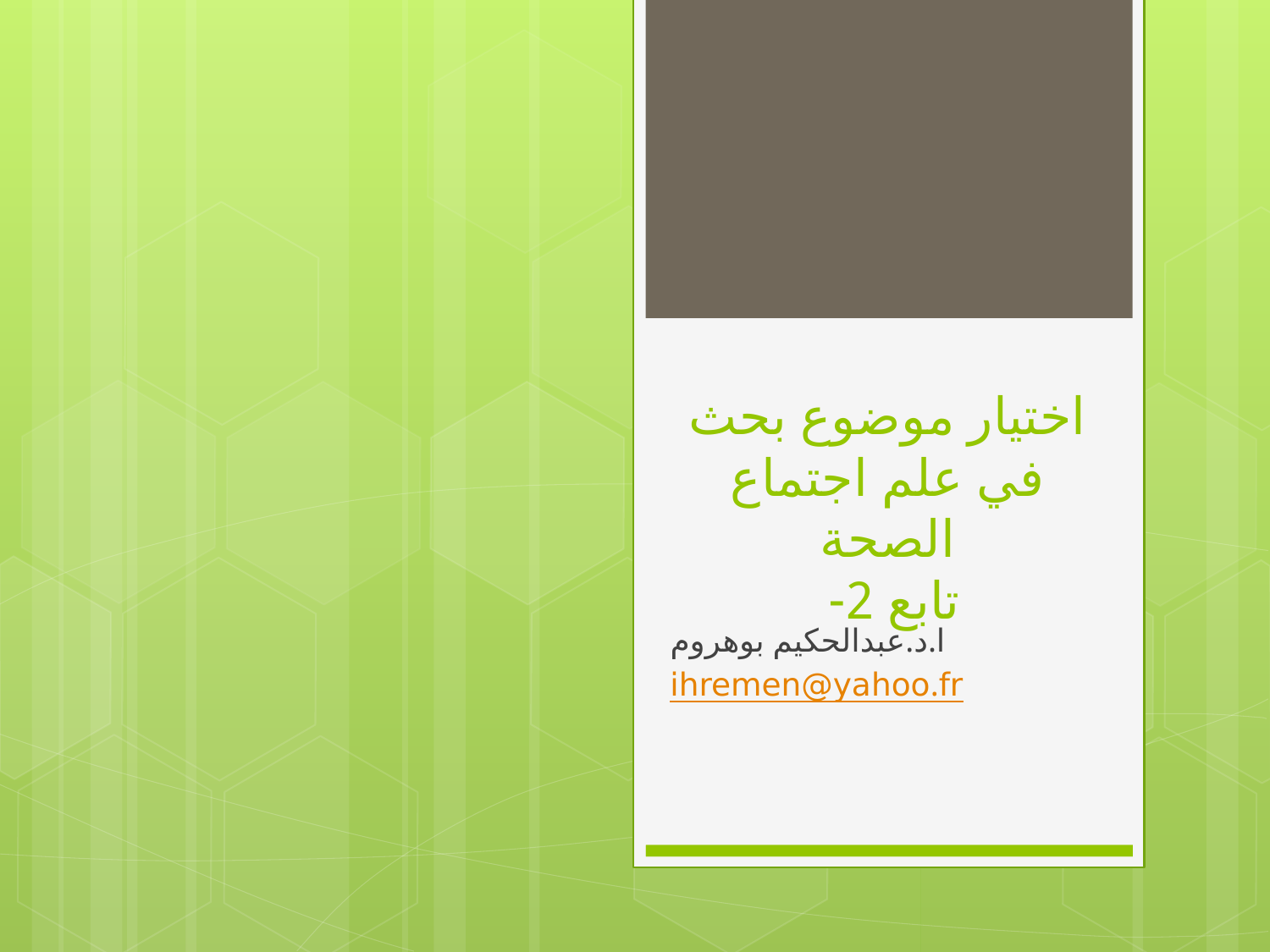

# اختيار موضوع بحث في علم اجتماع الصحة تابع 2-
ا.د.عبدالحكيم بوهروم
ihremen@yahoo.fr